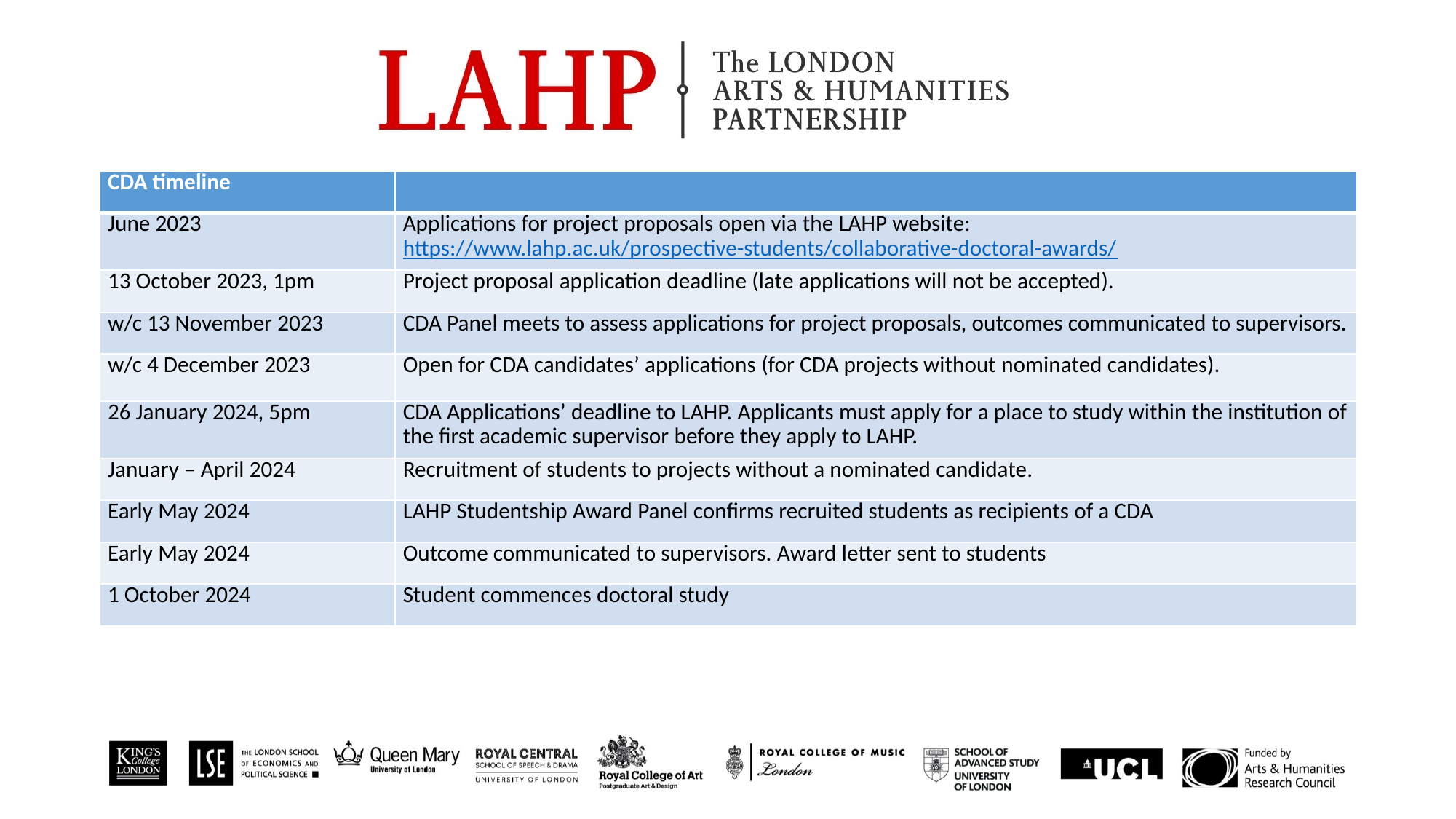

| CDA timeline |  |
| --- | --- |
| June 2023 | Applications for project proposals open via the LAHP website: https://www.lahp.ac.uk/prospective-students/collaborative-doctoral-awards/ |
| 13 October 2023, 1pm | Project proposal application deadline (late applications will not be accepted). |
| w/c 13 November 2023 | CDA Panel meets to assess applications for project proposals, outcomes communicated to supervisors. |
| w/c 4 December 2023 | Open for CDA candidates’ applications (for CDA projects without nominated candidates). |
| 26 January 2024, 5pm | CDA Applications’ deadline to LAHP. Applicants must apply for a place to study within the institution of the first academic supervisor before they apply to LAHP. |
| January – April 2024 | Recruitment of students to projects without a nominated candidate. |
| Early May 2024 | LAHP Studentship Award Panel confirms recruited students as recipients of a CDA |
| Early May 2024 | Outcome communicated to supervisors. Award letter sent to students |
| 1 October 2024 | Student commences doctoral study |